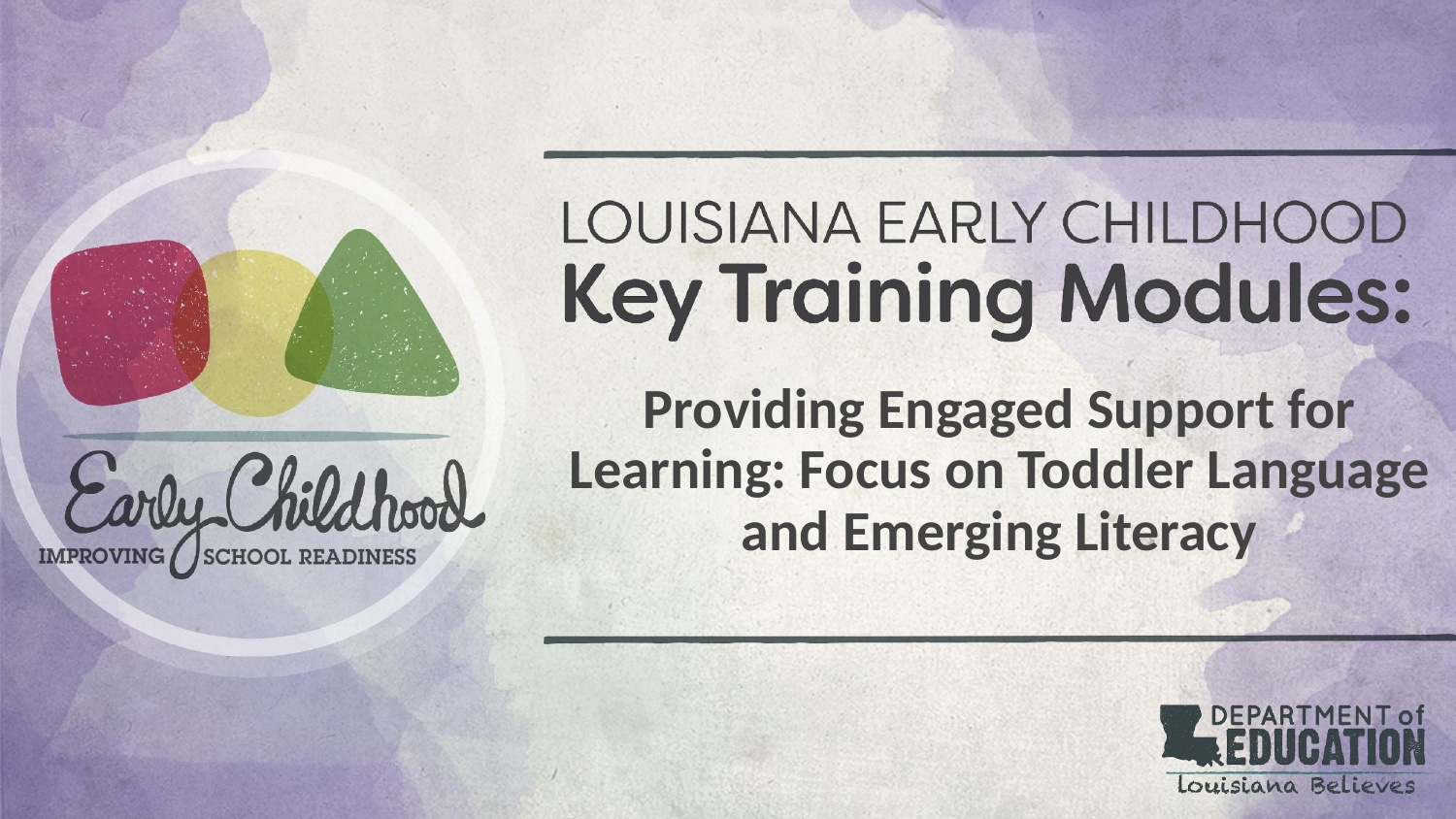

# Providing Engaged Support for Learning: Focus on Toddler Language and Emerging Literacy